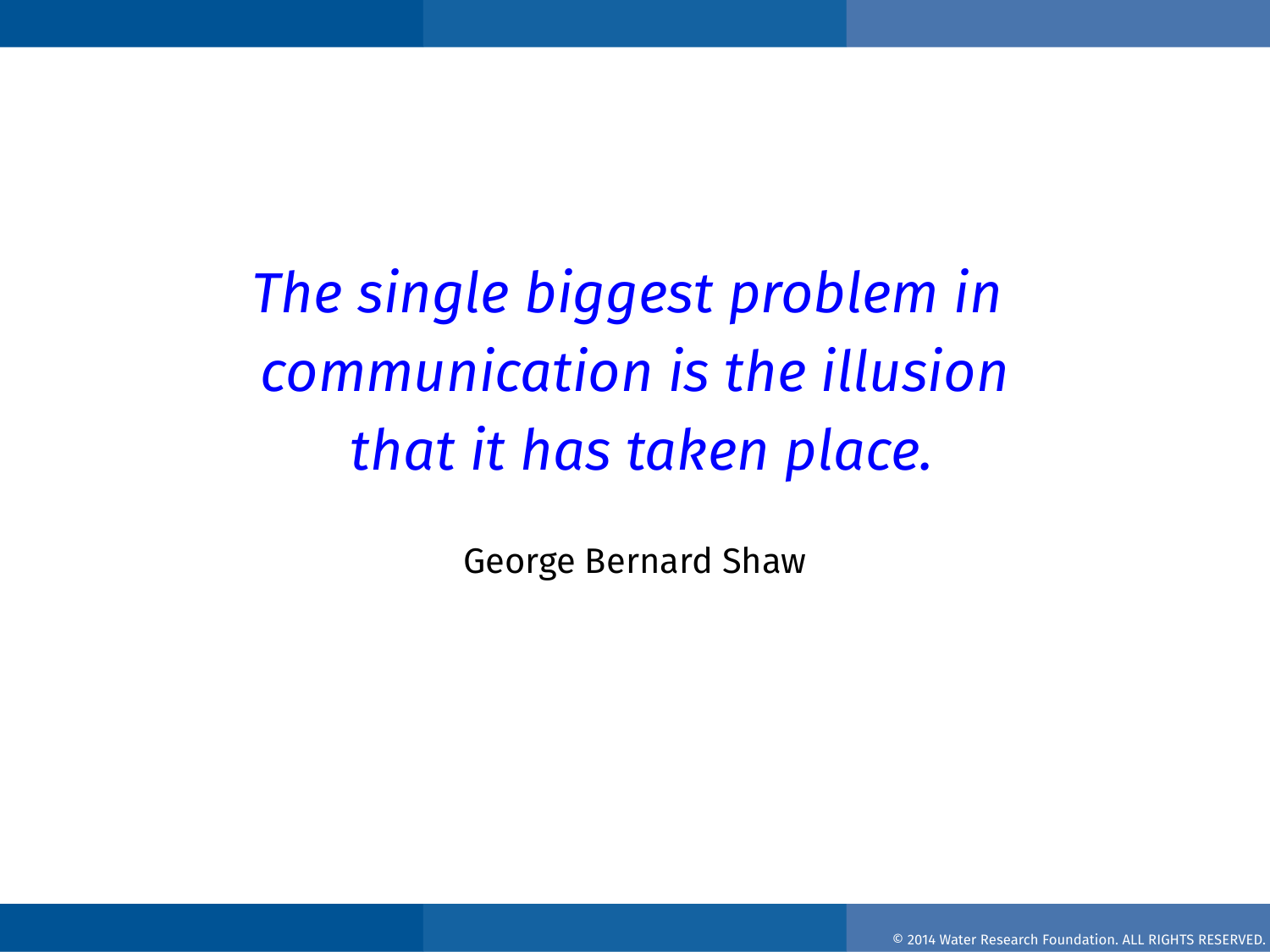

The single biggest problem in
communication is the illusion
 that it has taken place.

George Bernard Shaw